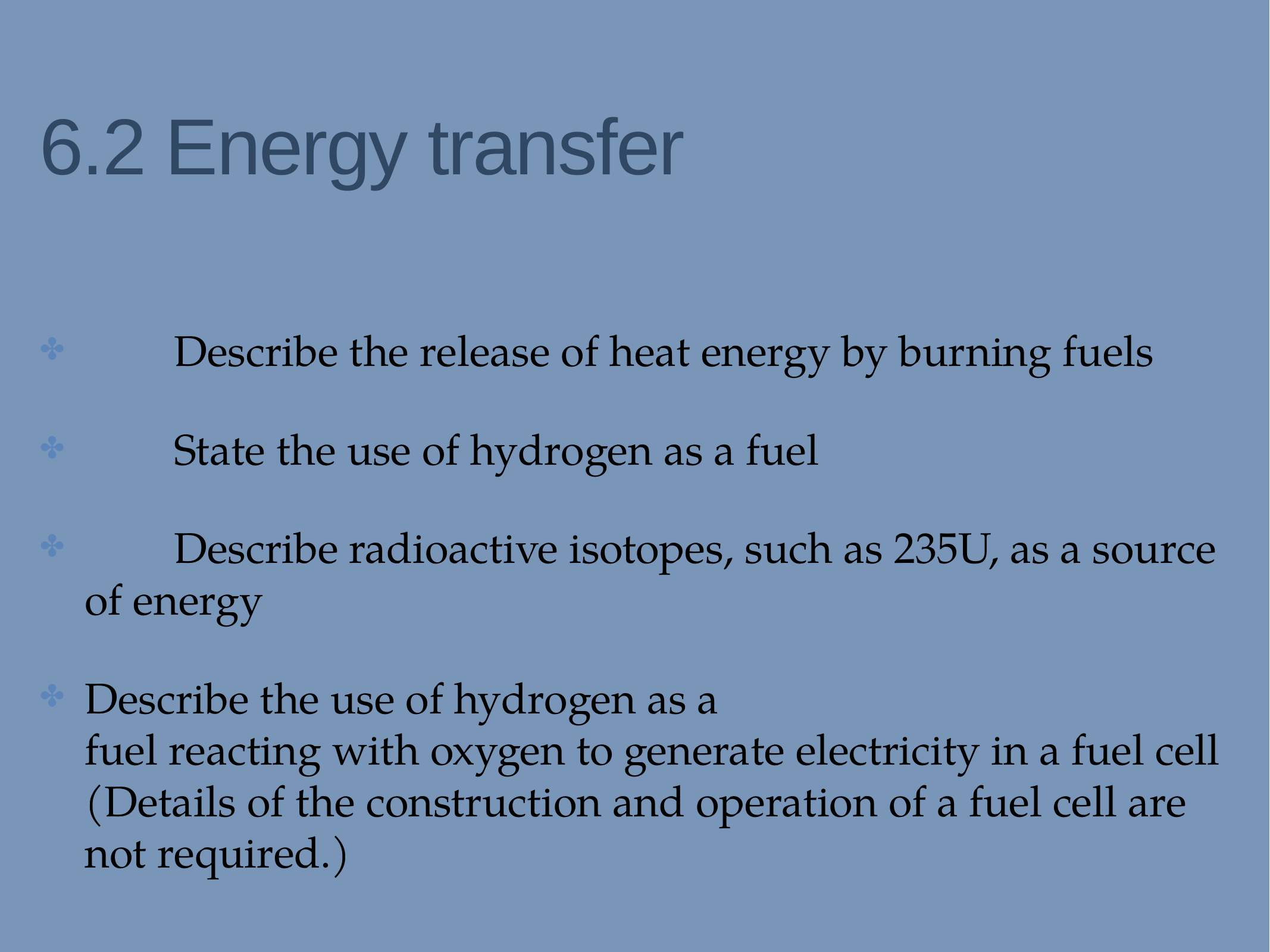

# 6.2 Energy transfer
	Describe the release of heat energy by burning fuels
	State the use of hydrogen as a fuel
	Describe radioactive isotopes, such as 235U, as a source of energy
Describe the use of hydrogen as a
fuel reacting with oxygen to generate electricity in a fuel cell (Details of the construction and operation of a fuel cell are not required.)